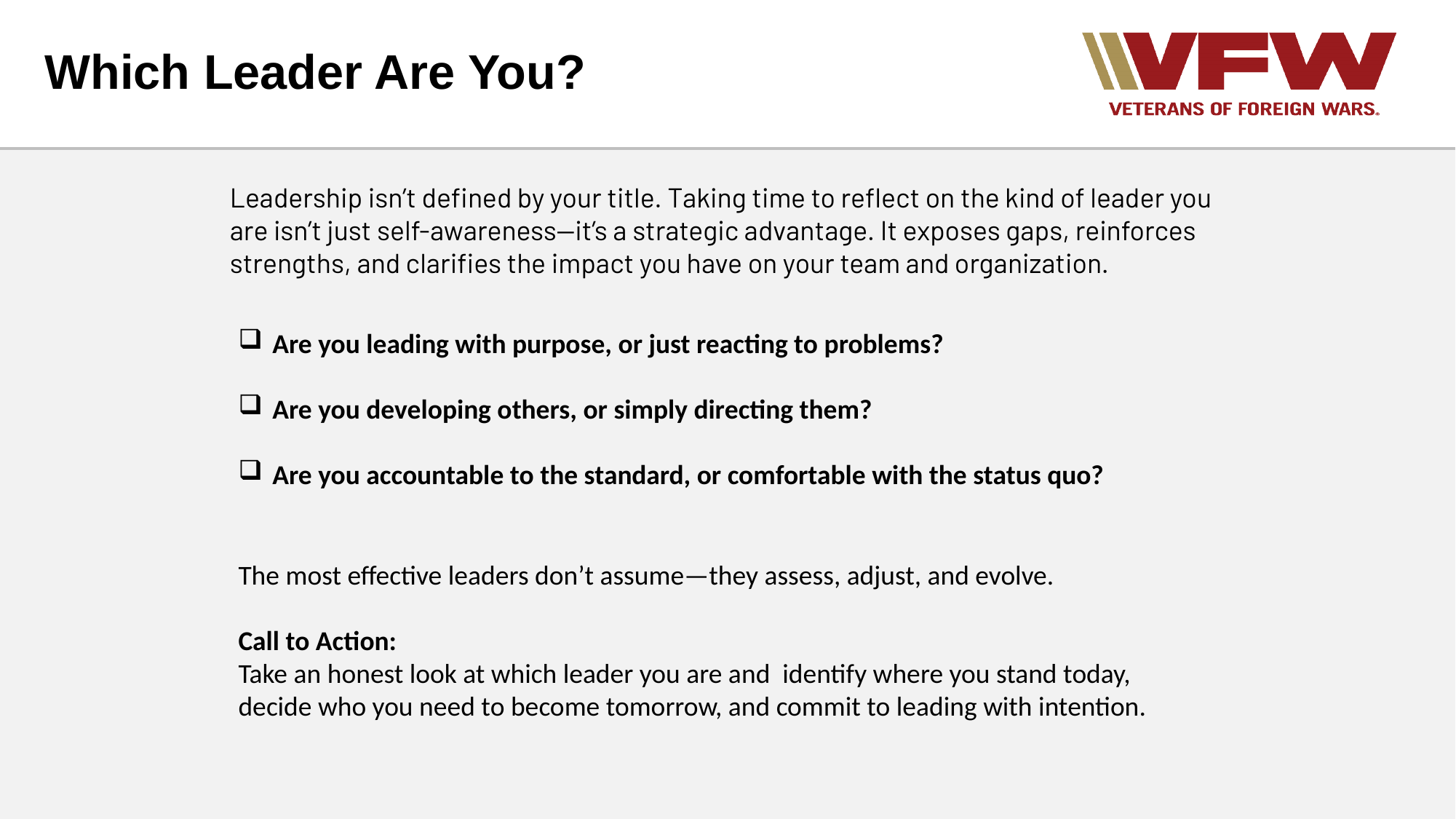

# Which Leader Are You?
Leadership isn’t defined by your title. Taking time to reflect on the kind of leader you are isn’t just self-awareness—it’s a strategic advantage. It exposes gaps, reinforces strengths, and clarifies the impact you have on your team and organization.
Are you leading with purpose, or just reacting to problems?
Are you developing others, or simply directing them?
Are you accountable to the standard, or comfortable with the status quo?
The most effective leaders don’t assume—they assess, adjust, and evolve.

Call to Action:
Take an honest look at which leader you are and  identify where you stand today, decide who you need to become tomorrow, and commit to leading with intention.